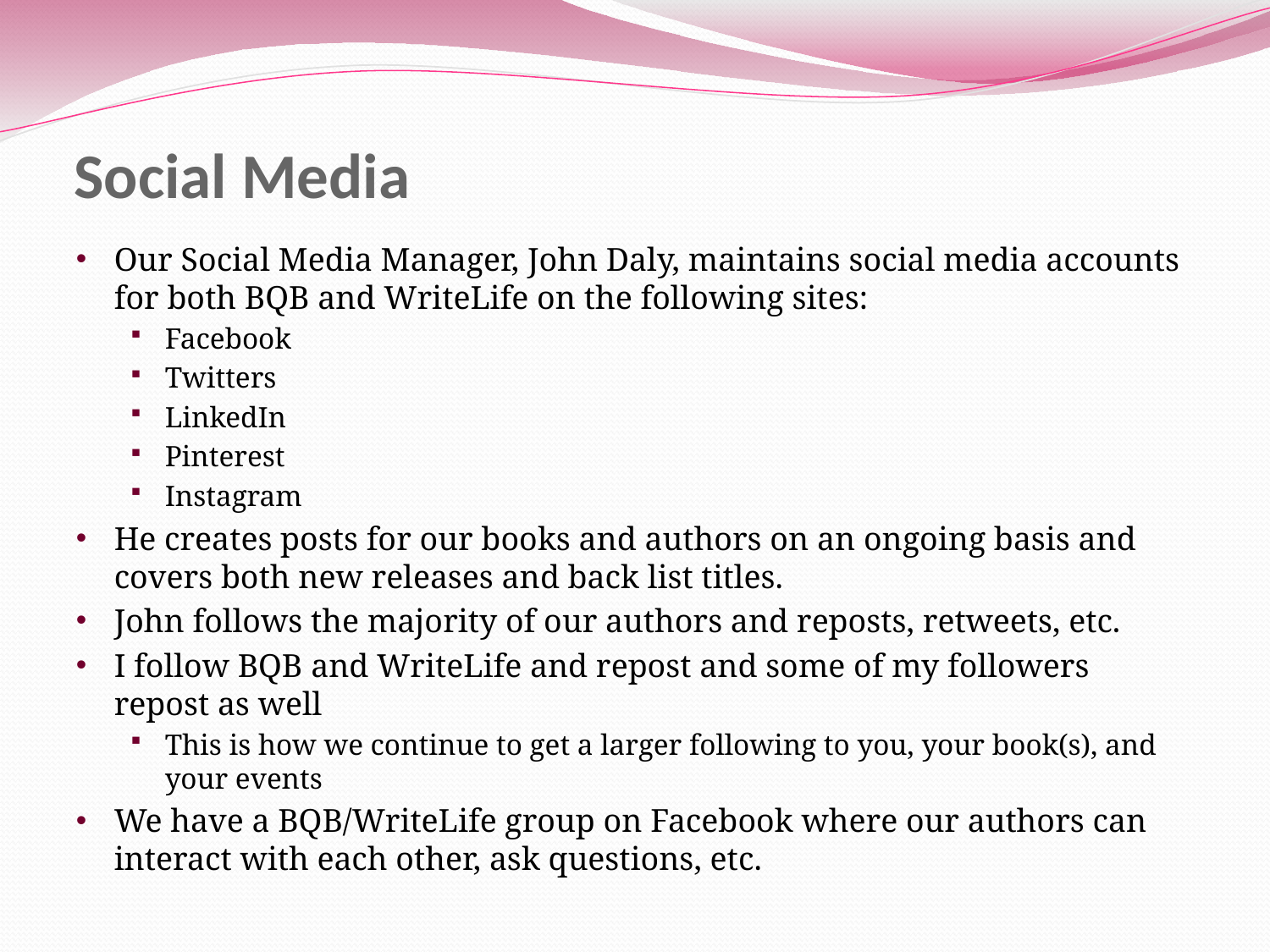

# Social Media
Our Social Media Manager, John Daly, maintains social media accounts for both BQB and WriteLife on the following sites:
Facebook
Twitters
LinkedIn
Pinterest
Instagram
He creates posts for our books and authors on an ongoing basis and covers both new releases and back list titles.
John follows the majority of our authors and reposts, retweets, etc.
I follow BQB and WriteLife and repost and some of my followers repost as well
This is how we continue to get a larger following to you, your book(s), and your events
We have a BQB/WriteLife group on Facebook where our authors can interact with each other, ask questions, etc.